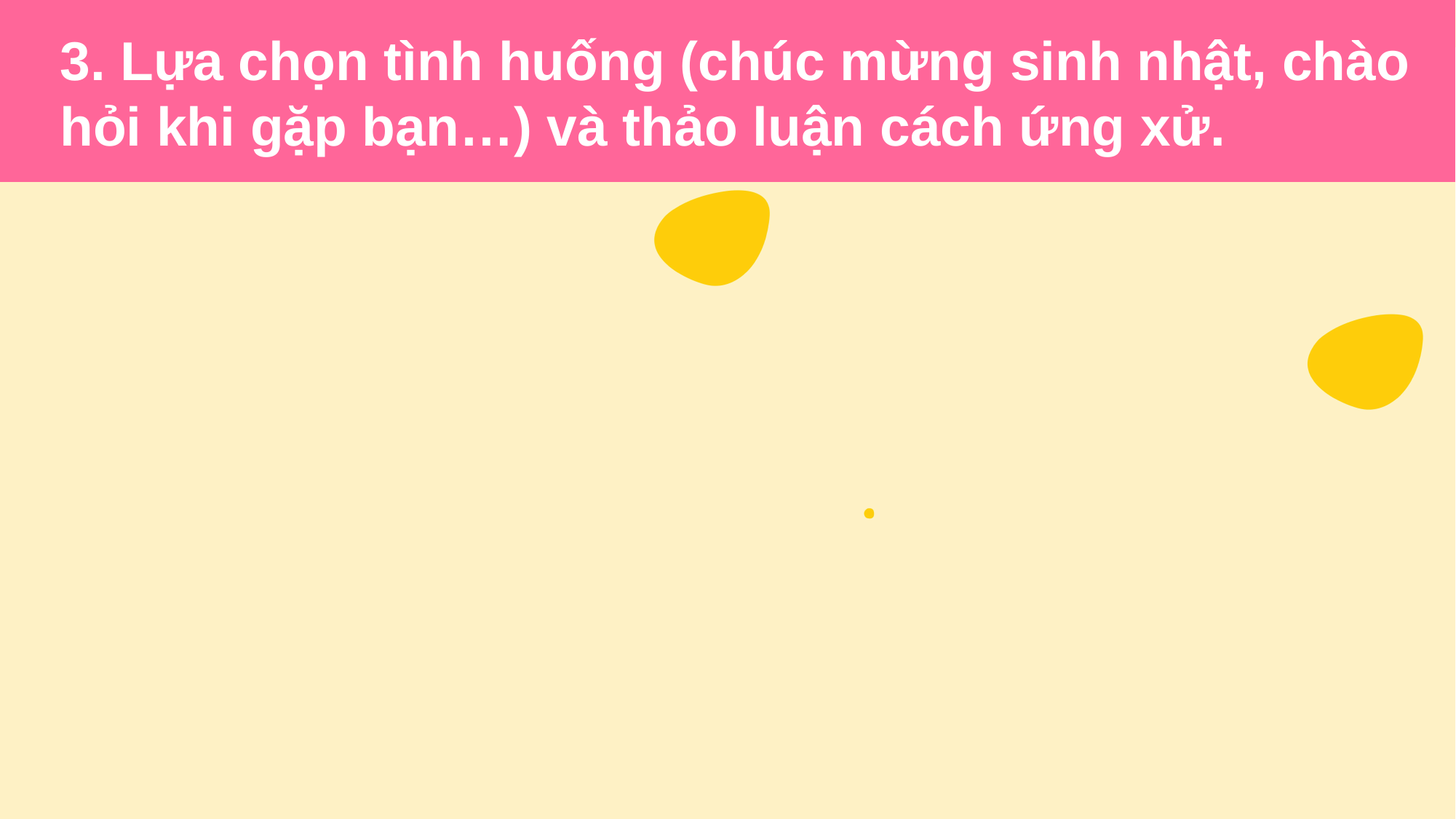

3. Lựa chọn tình huống (chúc mừng sinh nhật, chào hỏi khi gặp bạn…) và thảo luận cách ứng xử.